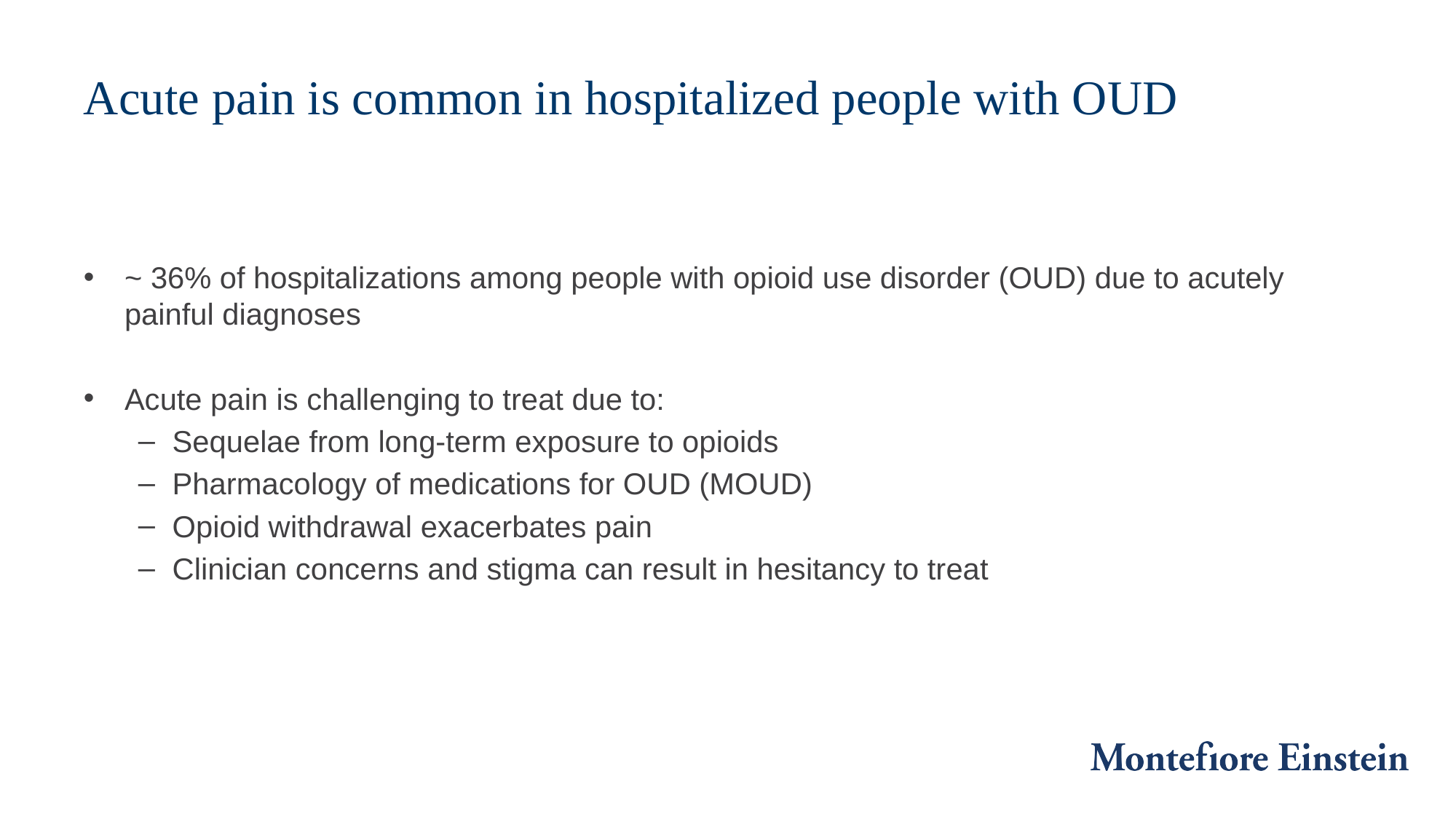

# Acute pain is common in hospitalized people with OUD

~ 36% of hospitalizations among people with opioid use disorder (OUD) due to acutely painful diagnoses

Acute pain is challenging to treat due to:
Sequelae from long-term exposure to opioids
Pharmacology of medications for OUD (MOUD)
Opioid withdrawal exacerbates pain
Clinician concerns and stigma can result in hesitancy to treat